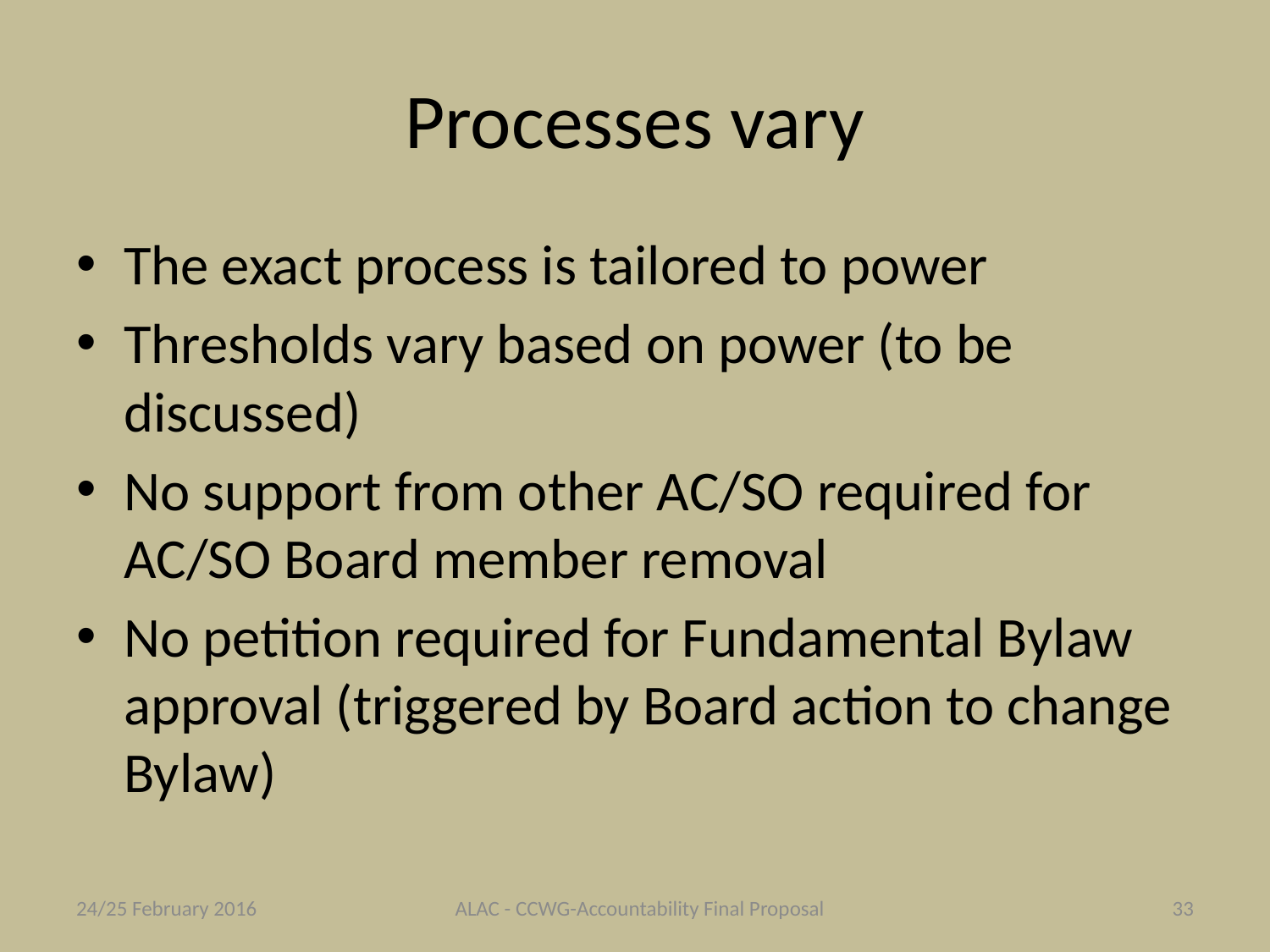

# Processes vary
The exact process is tailored to power
Thresholds vary based on power (to be discussed)
No support from other AC/SO required for AC/SO Board member removal
No petition required for Fundamental Bylaw approval (triggered by Board action to change Bylaw)
24/25 February 2016
ALAC - CCWG-Accountability Final Proposal
33